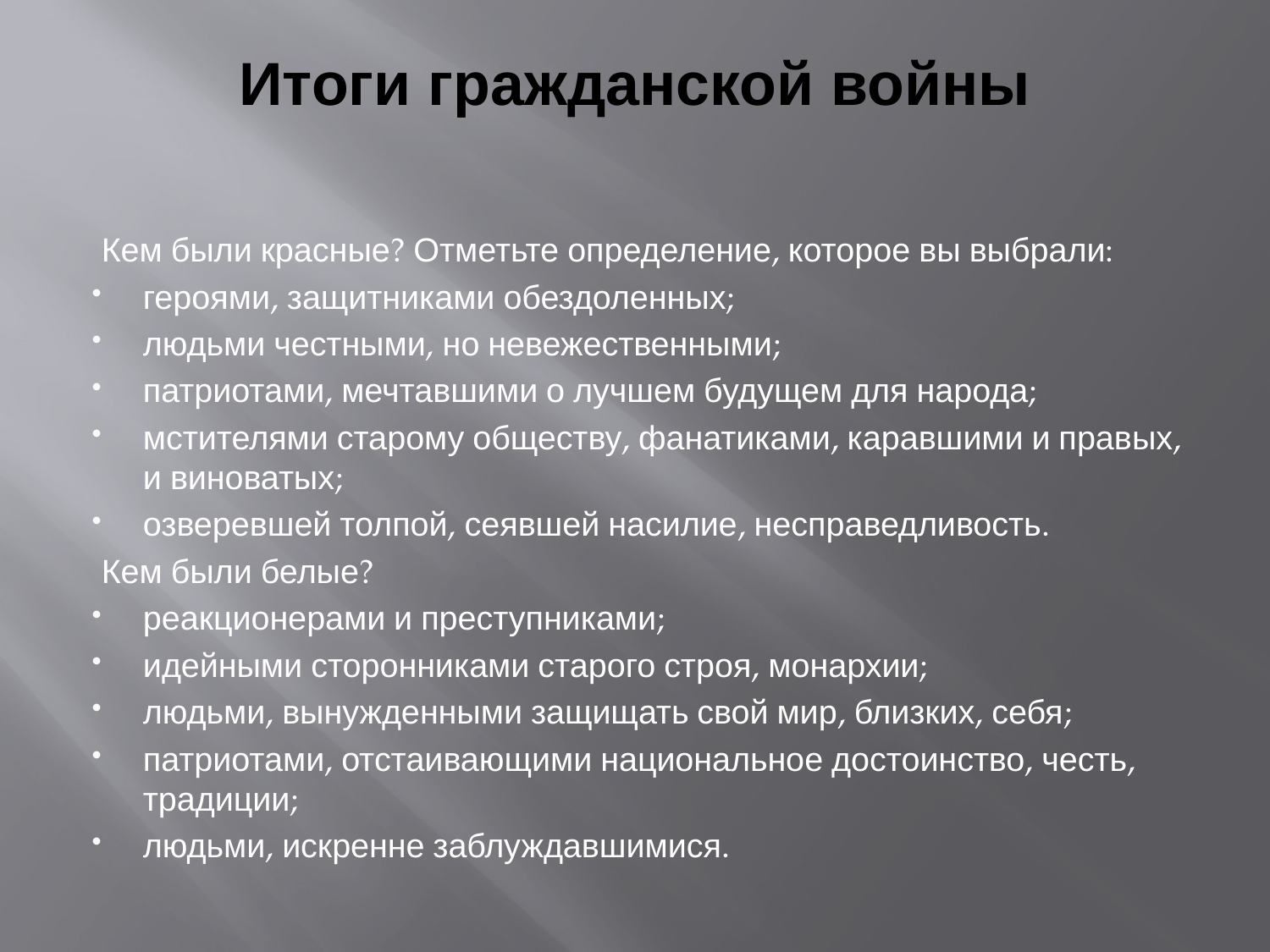

# Итоги гражданской войны
 Кем были красные? Отметьте определение, которое вы выбрали:
героями, защитниками обездоленных;
людьми честными, но невежественными;
патриотами, мечтавшими о лучшем будущем для народа;
мстителями старому обществу, фанатиками, каравшими и правых, и виноватых;
озверевшей толпой, сеявшей насилие, несправедливость.
 Кем были белые?
реакционерами и преступниками;
идейными сторонниками старого строя, монархии;
людьми, вынужденными защищать свой мир, близких, себя;
патриотами, отстаивающими национальное достоинство, честь, традиции;
людьми, искренне заблуждавшимися.